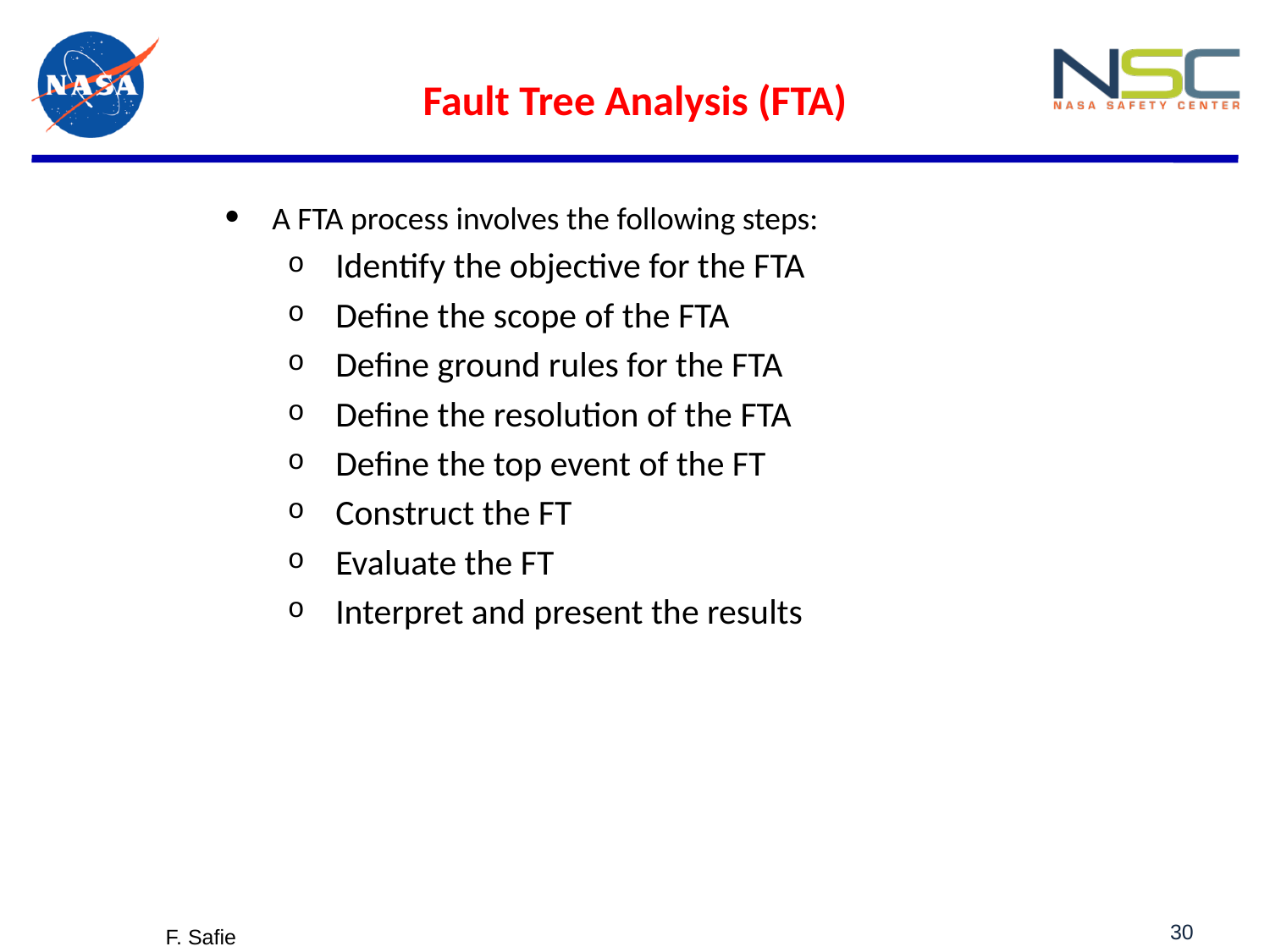

Fault Tree Analysis (FTA)
A FTA process involves the following steps:
Identify the objective for the FTA
Define the scope of the FTA
Define ground rules for the FTA
Define the resolution of the FTA
Define the top event of the FT
Construct the FT
Evaluate the FT
Interpret and present the results
30
F. Safie